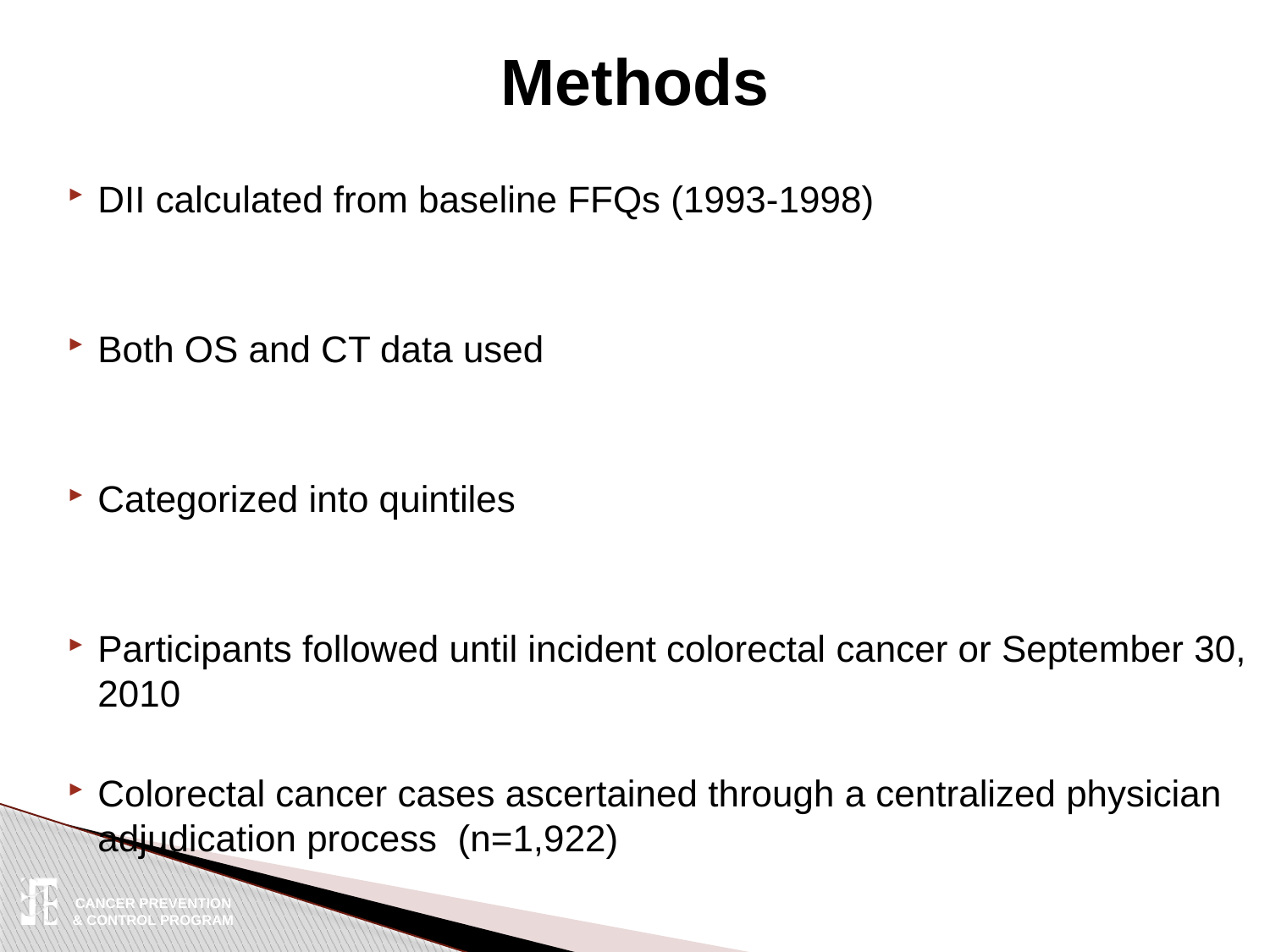

# Methods
DII calculated from baseline FFQs (1993-1998)

Both OS and CT data used

Categorized into quintiles

Participants followed until incident colorectal cancer or September 30, 2010

Colorectal cancer cases ascertained through a centralized physician adjudication process  (n=1,922)